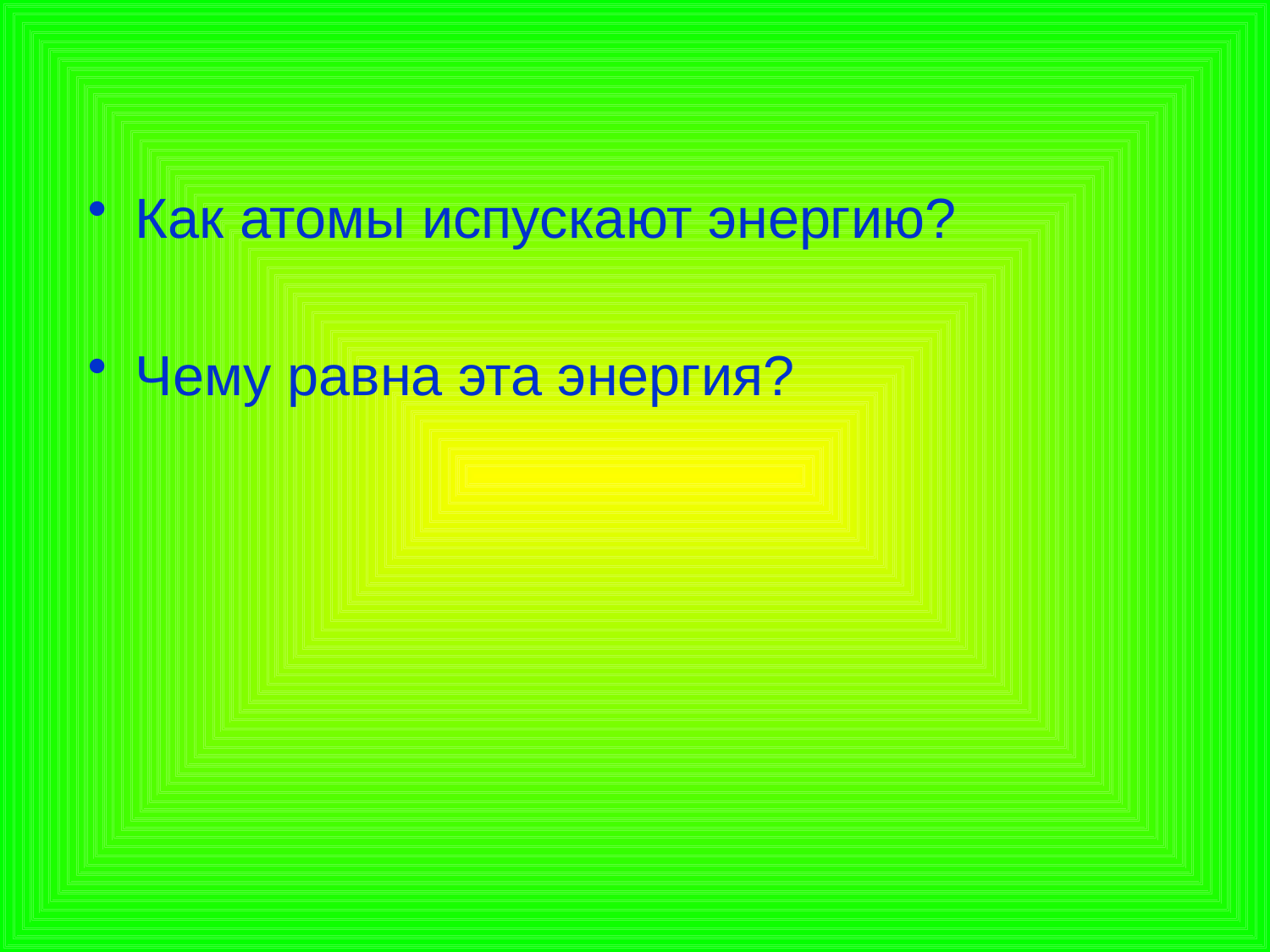

Как атомы испускают энергию?

Чему равна эта энергия?